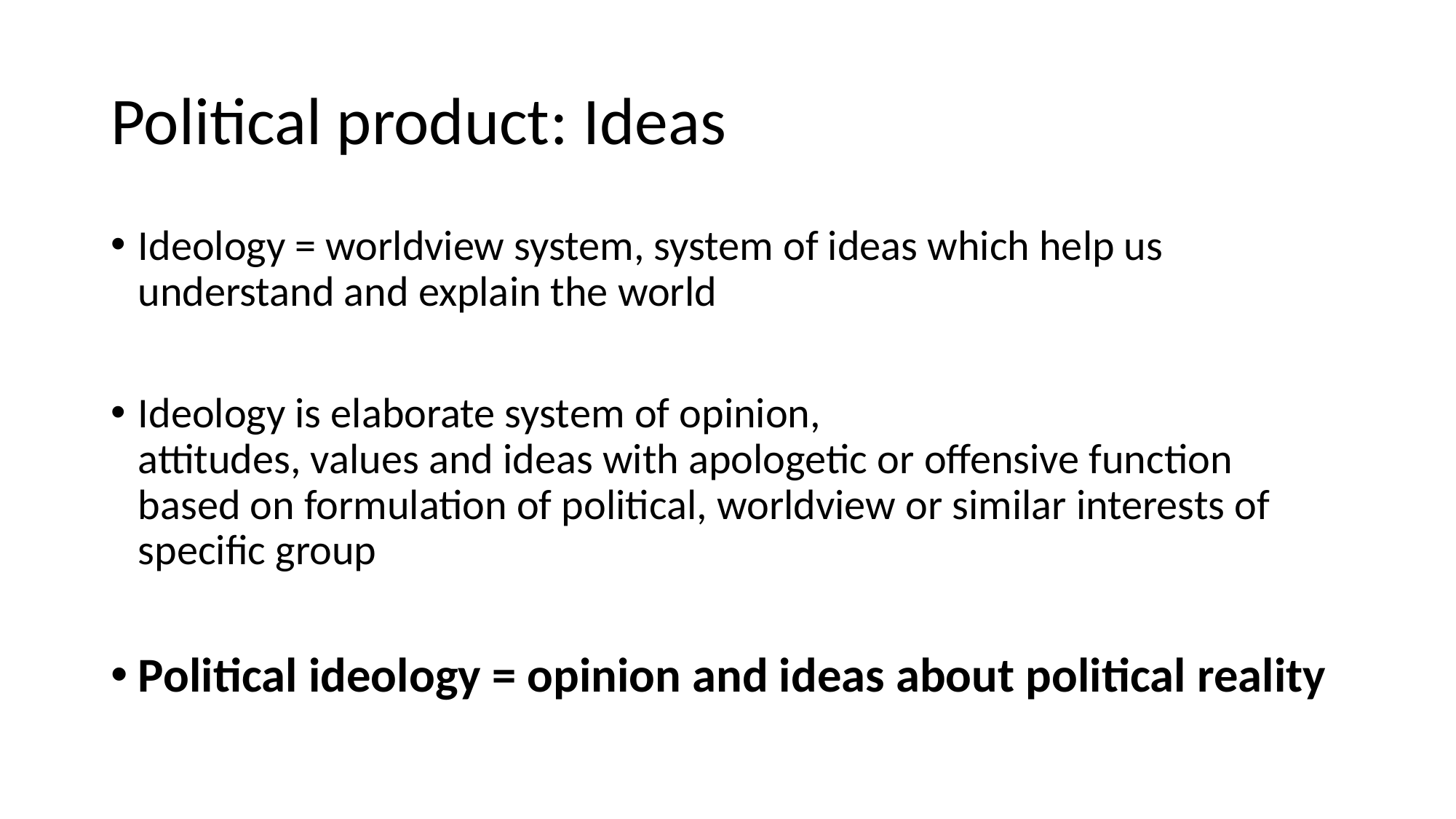

# Political product: Ideas
Ideology = worldview system, system of ideas which help us understand and explain the world

Ideology is elaborate system of opinion, attitudes, values and ideas with apologetic or offensive function based on formulation of political, worldview or similar interests of specific group

Political ideology = opinion and ideas about political reality